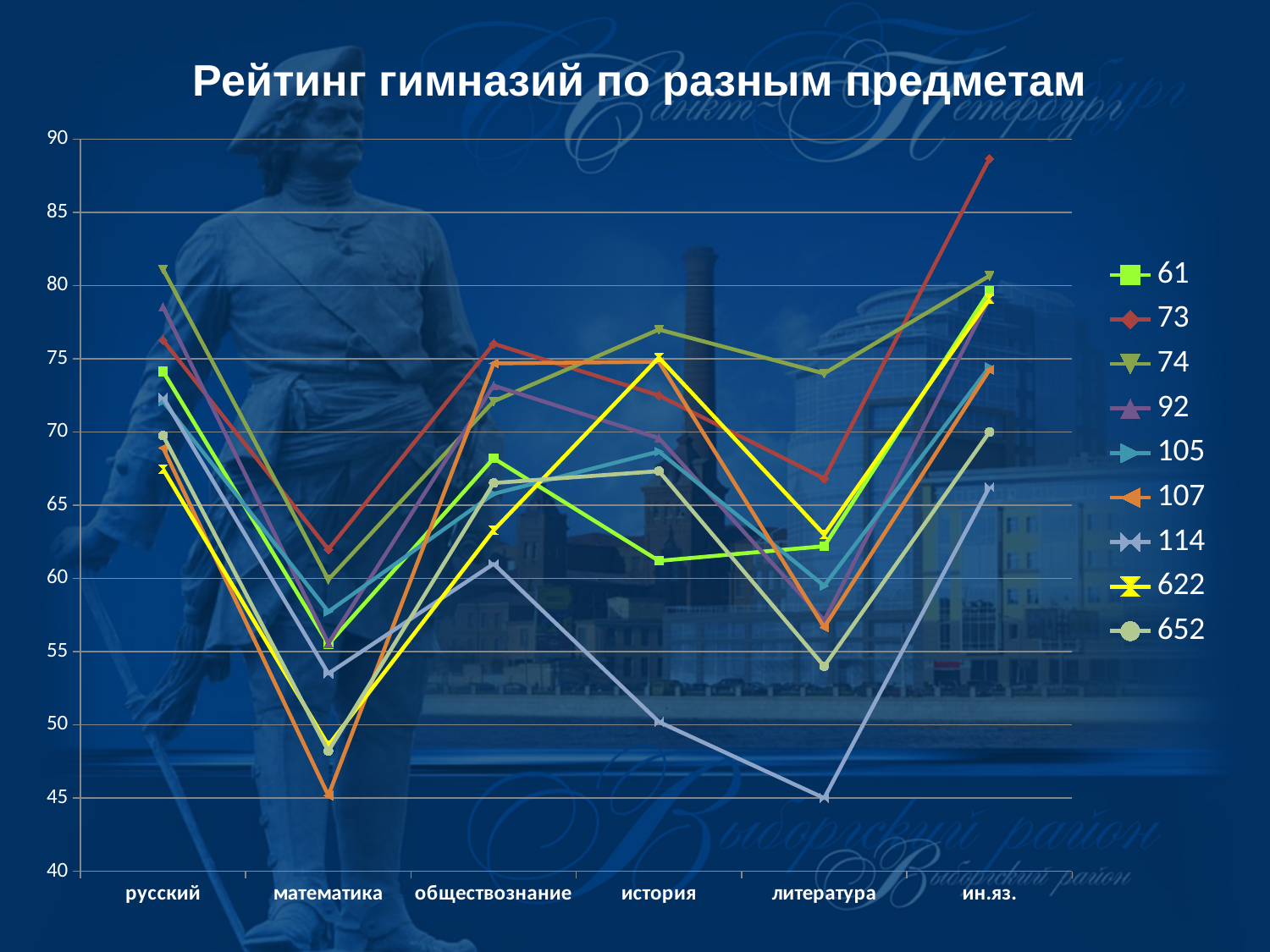

Рейтинг гимназий по разным предметам

### Chart

| Category | 61 | 73 | 74 | 92 | 105 | 107 | 114 | 622 | 652 |
|---|---|---|---|---|---|---|---|---|---|
| русский | 74.14 | 76.27 | 81.11 | 78.54 | 72.1 | 68.92 | 72.37 | 67.47 | 69.76 |
| математика | 55.5 | 61.98 | 59.92 | 55.57 | 57.73 | 45.18 | 53.5 | 48.6 | 48.21 |
| обществознание | 68.21 | 76.03 | 72.1 | 73.17 | 65.78 | 74.69 | 61.0 | 63.29 | 66.52 |
| история | 61.2 | 72.5 | 77.0 | 69.58 | 68.67 | 74.8 | 50.2 | 75.08 | 67.33 |
| литература | 62.2 | 66.83 | 74.0 | 57.13 | 59.5 | 56.67 | 45.0 | 63.0 | 54.0 |
| ин.яз. | 79.62 | 88.67 | 80.67 | 79.1 | 74.45 | 74.25 | 66.25 | 79.1 | 70.0 |